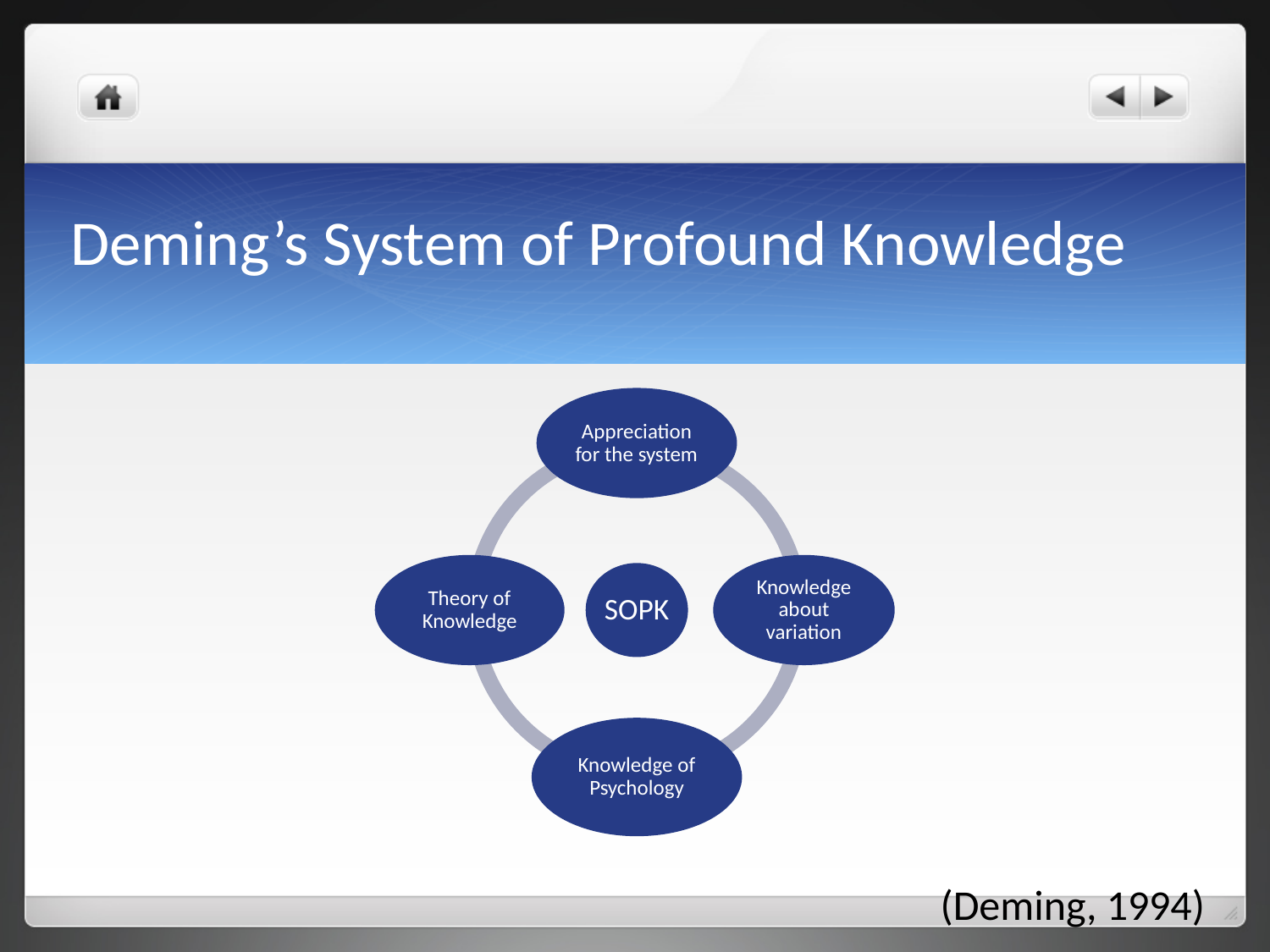

# Deming’s System of Profound Knowledge
SOPK
Appreciation for the system
Knowledge about variation
Knowledge of Psychology
Theory of Knowledge
(Deming, 1994)